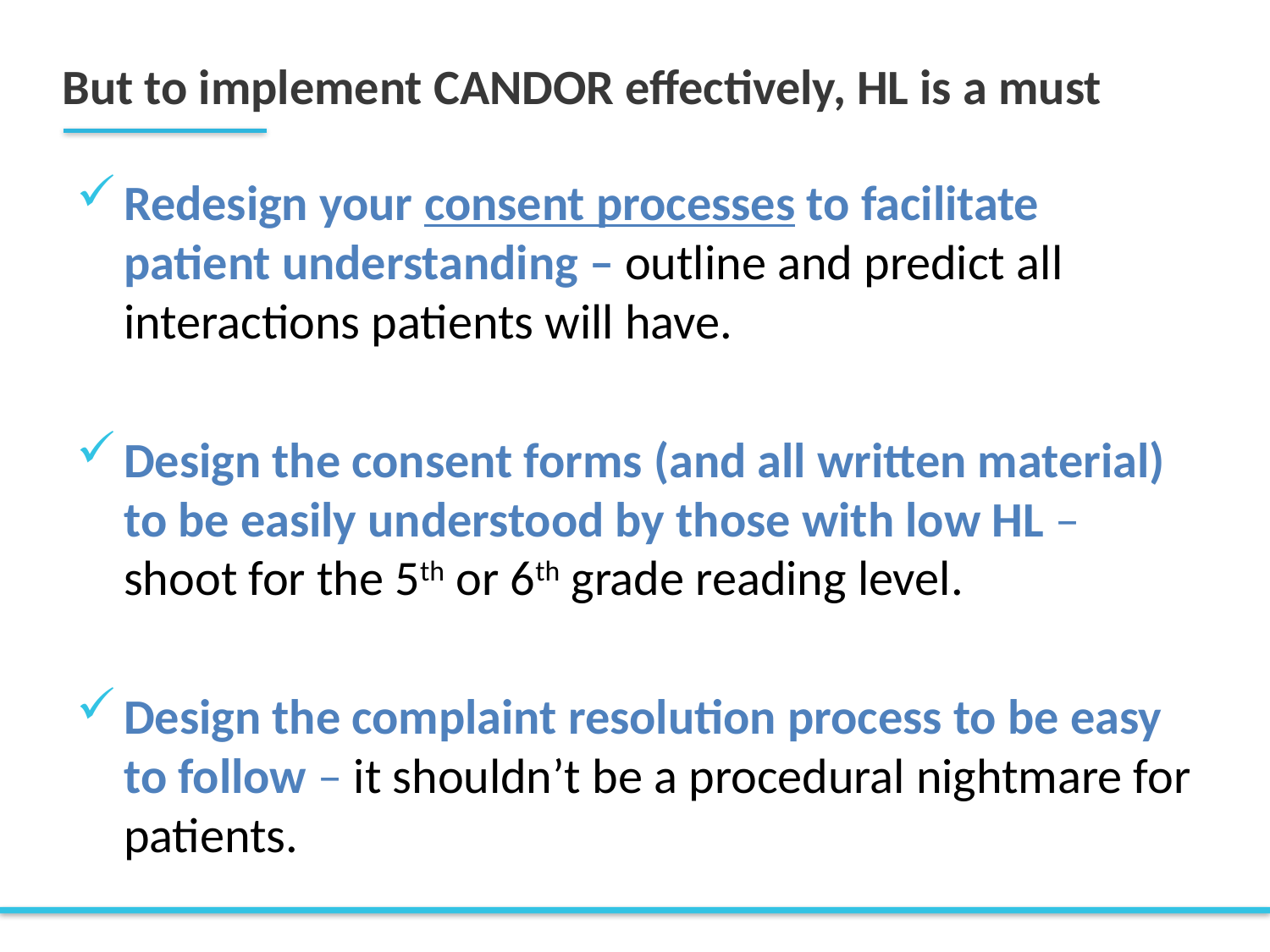

# But to implement CANDOR effectively, HL is a must
Redesign your consent processes to facilitate patient understanding – outline and predict all interactions patients will have.

Design the consent forms (and all written material) to be easily understood by those with low HL – shoot for the 5th or 6th grade reading level.

Design the complaint resolution process to be easy to follow – it shouldn’t be a procedural nightmare for patients.